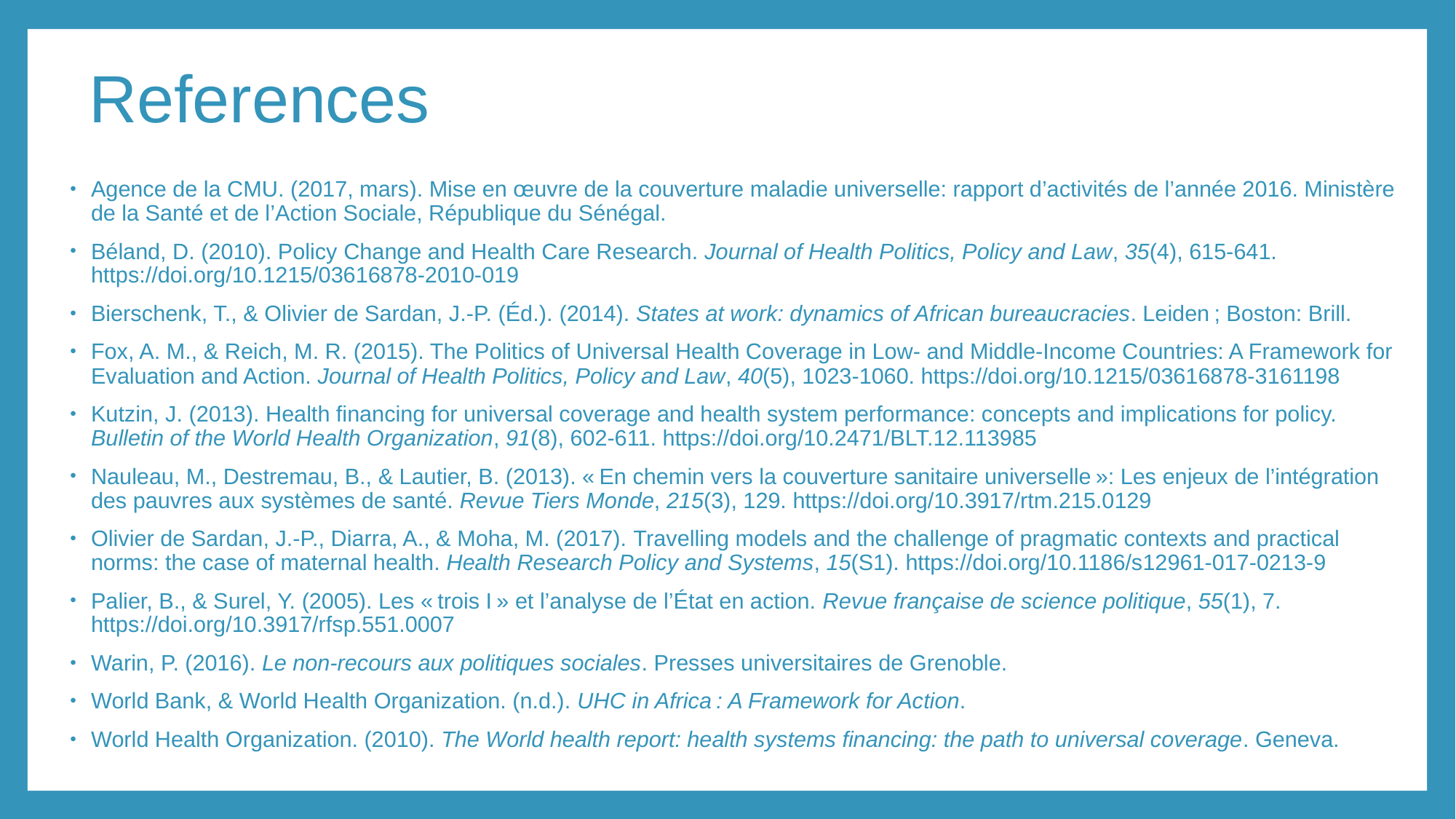

# References
Agence de la CMU. (2017, mars). Mise en œuvre de la couverture maladie universelle: rapport d’activités de l’année 2016. Ministère de la Santé et de l’Action Sociale, République du Sénégal.
Béland, D. (2010). Policy Change and Health Care Research. Journal of Health Politics, Policy and Law, 35(4), 615‑641. https://doi.org/10.1215/03616878-2010-019
Bierschenk, T., & Olivier de Sardan, J.-P. (Éd.). (2014). States at work: dynamics of African bureaucracies. Leiden ; Boston: Brill.
Fox, A. M., & Reich, M. R. (2015). The Politics of Universal Health Coverage in Low- and Middle-Income Countries: A Framework for Evaluation and Action. Journal of Health Politics, Policy and Law, 40(5), 1023‑1060. https://doi.org/10.1215/03616878-3161198
Kutzin, J. (2013). Health financing for universal coverage and health system performance: concepts and implications for policy. Bulletin of the World Health Organization, 91(8), 602‑611. https://doi.org/10.2471/BLT.12.113985
Nauleau, M., Destremau, B., & Lautier, B. (2013). « En chemin vers la couverture sanitaire universelle »: Les enjeux de l’intégration des pauvres aux systèmes de santé. Revue Tiers Monde, 215(3), 129. https://doi.org/10.3917/rtm.215.0129
Olivier de Sardan, J.-P., Diarra, A., & Moha, M. (2017). Travelling models and the challenge of pragmatic contexts and practical norms: the case of maternal health. Health Research Policy and Systems, 15(S1). https://doi.org/10.1186/s12961-017-0213-9
Palier, B., & Surel, Y. (2005). Les « trois I » et l’analyse de l’État en action. Revue française de science politique, 55(1), 7. https://doi.org/10.3917/rfsp.551.0007
Warin, P. (2016). Le non-recours aux politiques sociales. Presses universitaires de Grenoble.
World Bank, & World Health Organization. (n.d.). UHC in Africa : A Framework for Action.
World Health Organization. (2010). The World health report: health systems financing: the path to universal coverage. Geneva.